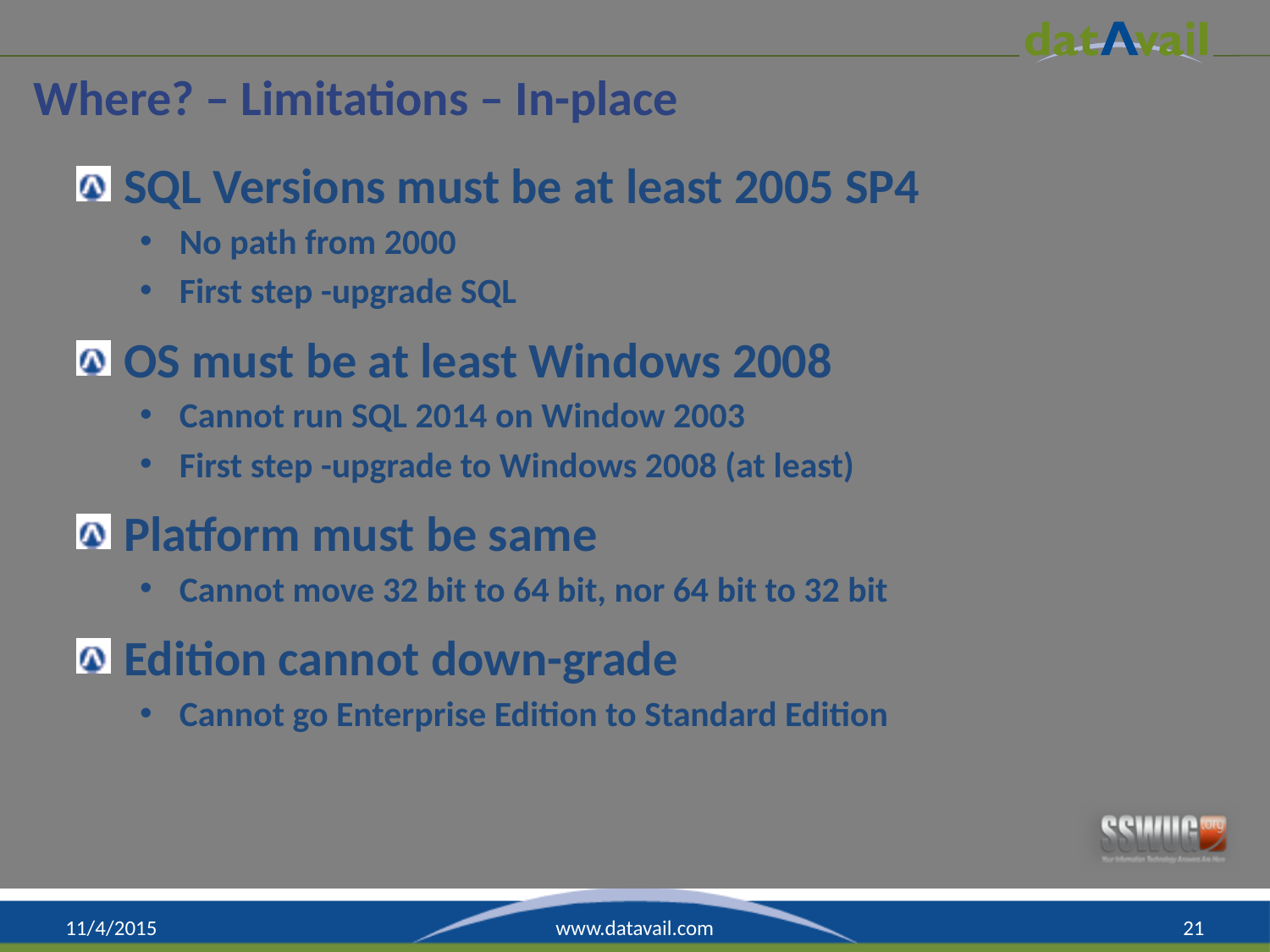

# Where? – Limitations – In-place
SQL Versions must be at least 2005 SP4
No path from 2000
First step -upgrade SQL
OS must be at least Windows 2008
Cannot run SQL 2014 on Window 2003
First step -upgrade to Windows 2008 (at least)
Platform must be same
Cannot move 32 bit to 64 bit, nor 64 bit to 32 bit
Edition cannot down-grade
Cannot go Enterprise Edition to Standard Edition